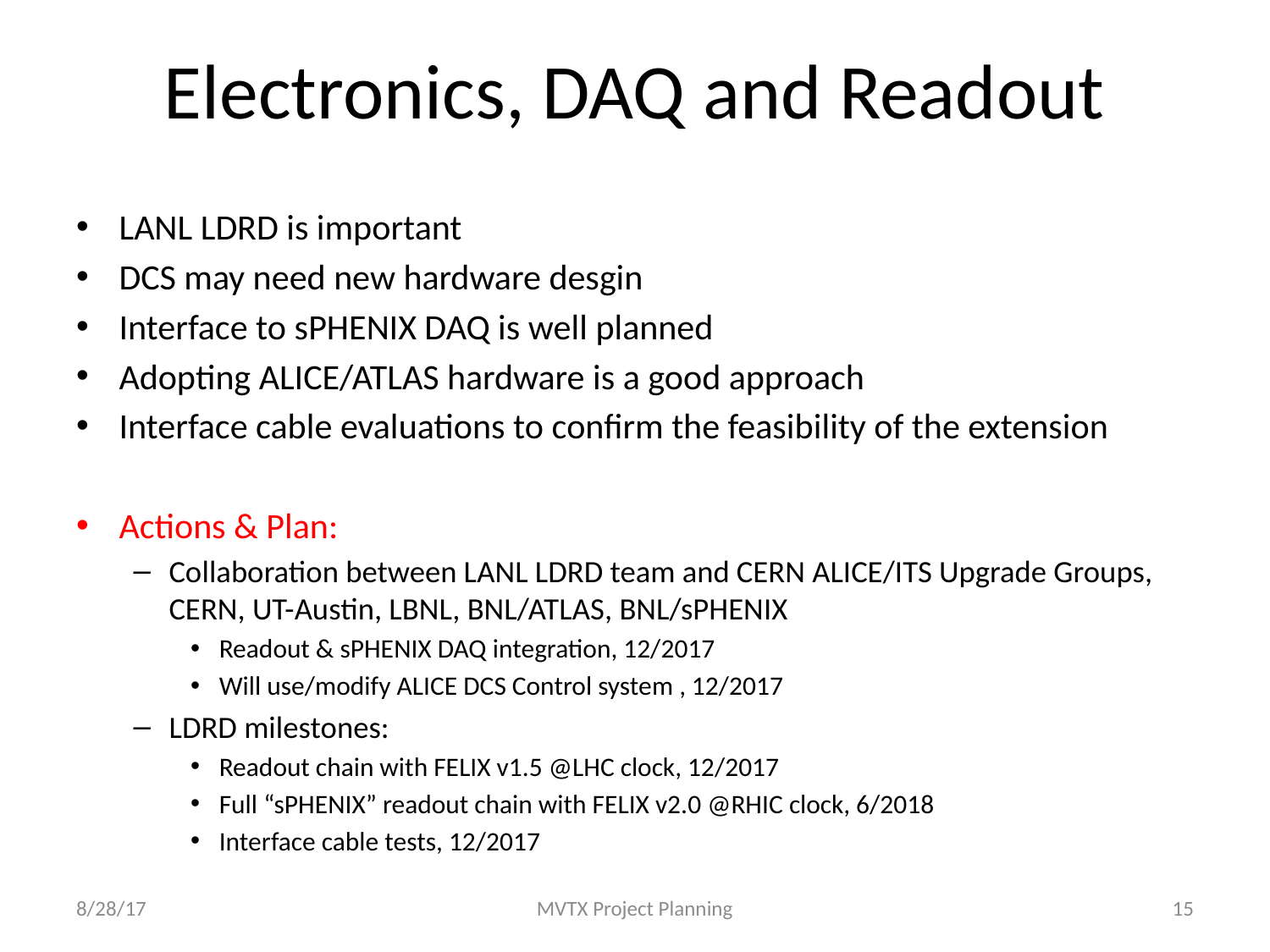

# Electronics, DAQ and Readout
LANL LDRD is important
DCS may need new hardware desgin
Interface to sPHENIX DAQ is well planned
Adopting ALICE/ATLAS hardware is a good approach
Interface cable evaluations to confirm the feasibility of the extension

Actions & Plan:
Collaboration between LANL LDRD team and CERN ALICE/ITS Upgrade Groups, CERN, UT-Austin, LBNL, BNL/ATLAS, BNL/sPHENIX
Readout & sPHENIX DAQ integration, 12/2017
Will use/modify ALICE DCS Control system , 12/2017
LDRD milestones:
Readout chain with FELIX v1.5 @LHC clock, 12/2017
Full “sPHENIX” readout chain with FELIX v2.0 @RHIC clock, 6/2018
Interface cable tests, 12/2017
8/28/17
MVTX Project Planning
15